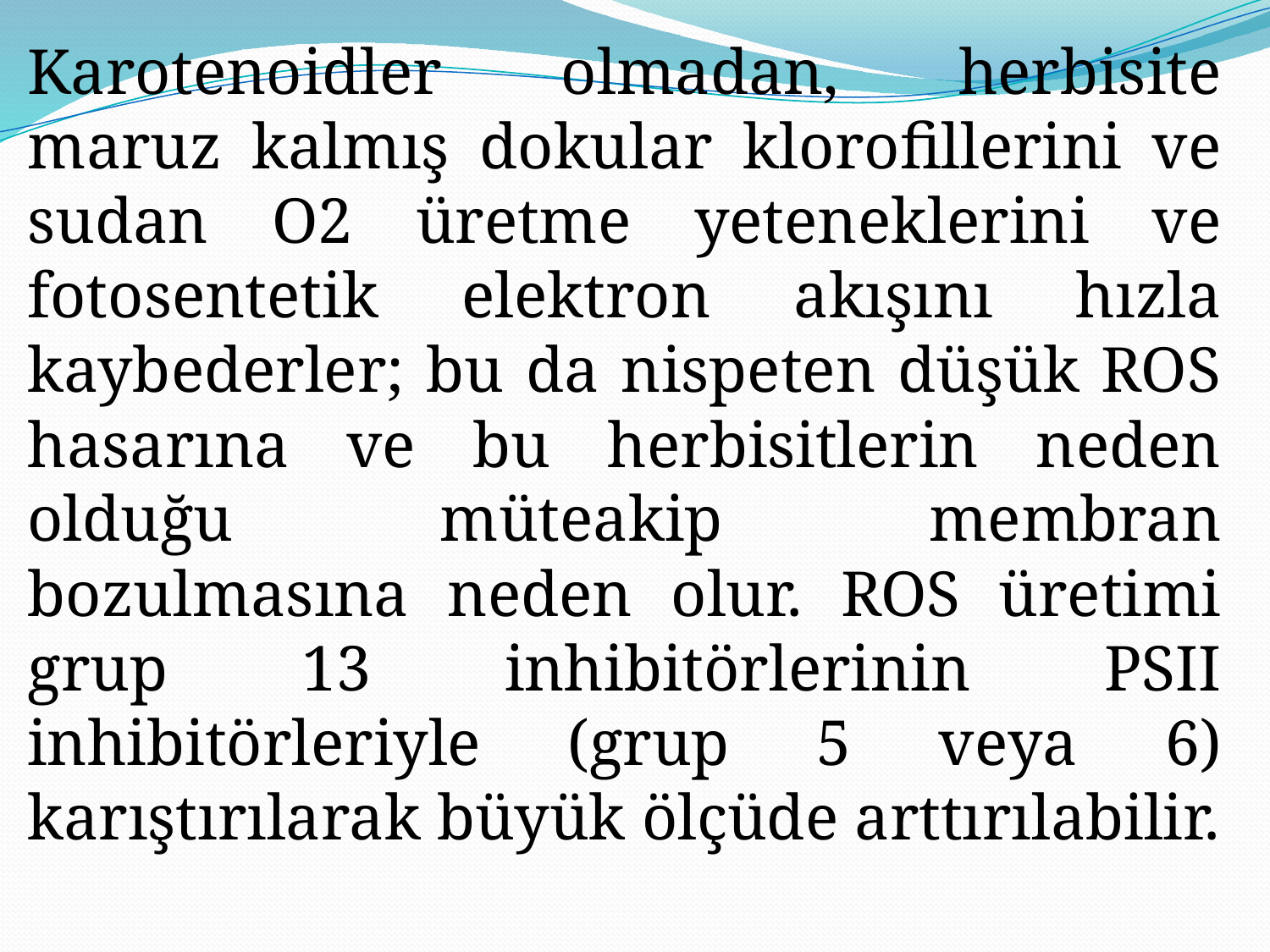

Karotenoidler olmadan, herbisite maruz kalmış dokular klorofillerini ve sudan O2 üretme yeteneklerini ve fotosentetik elektron akışını hızla kaybederler; bu da nispeten düşük ROS hasarına ve bu herbisitlerin neden olduğu müteakip membran bozulmasına neden olur. ROS üretimi grup 13 inhibitörlerinin PSII inhibitörleriyle (grup 5 veya 6) karıştırılarak büyük ölçüde arttırılabilir.